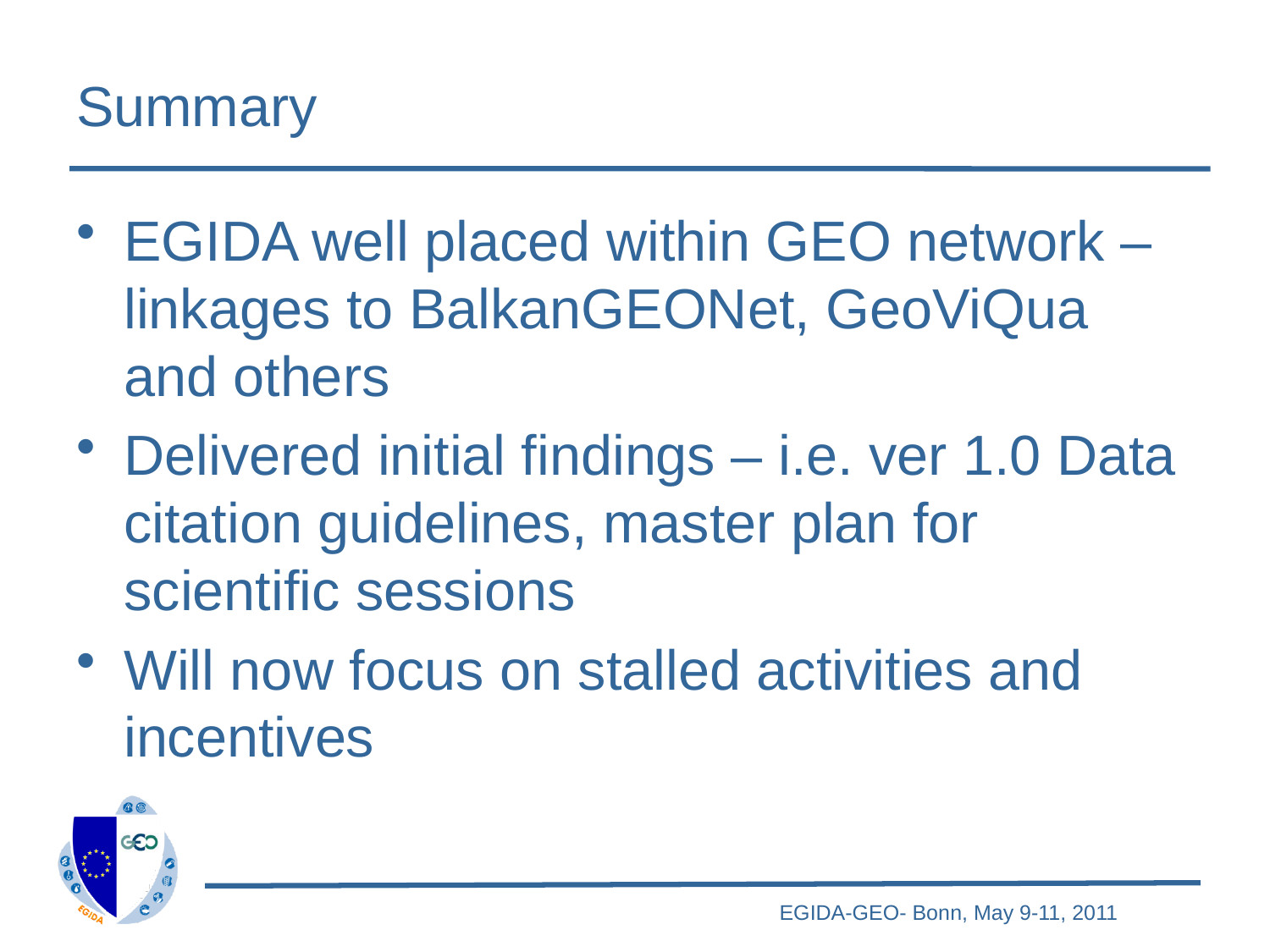

# Summary
EGIDA well placed within GEO network – linkages to BalkanGEONet, GeoViQua and others
Delivered initial findings – i.e. ver 1.0 Data citation guidelines, master plan for scientific sessions
Will now focus on stalled activities and incentives